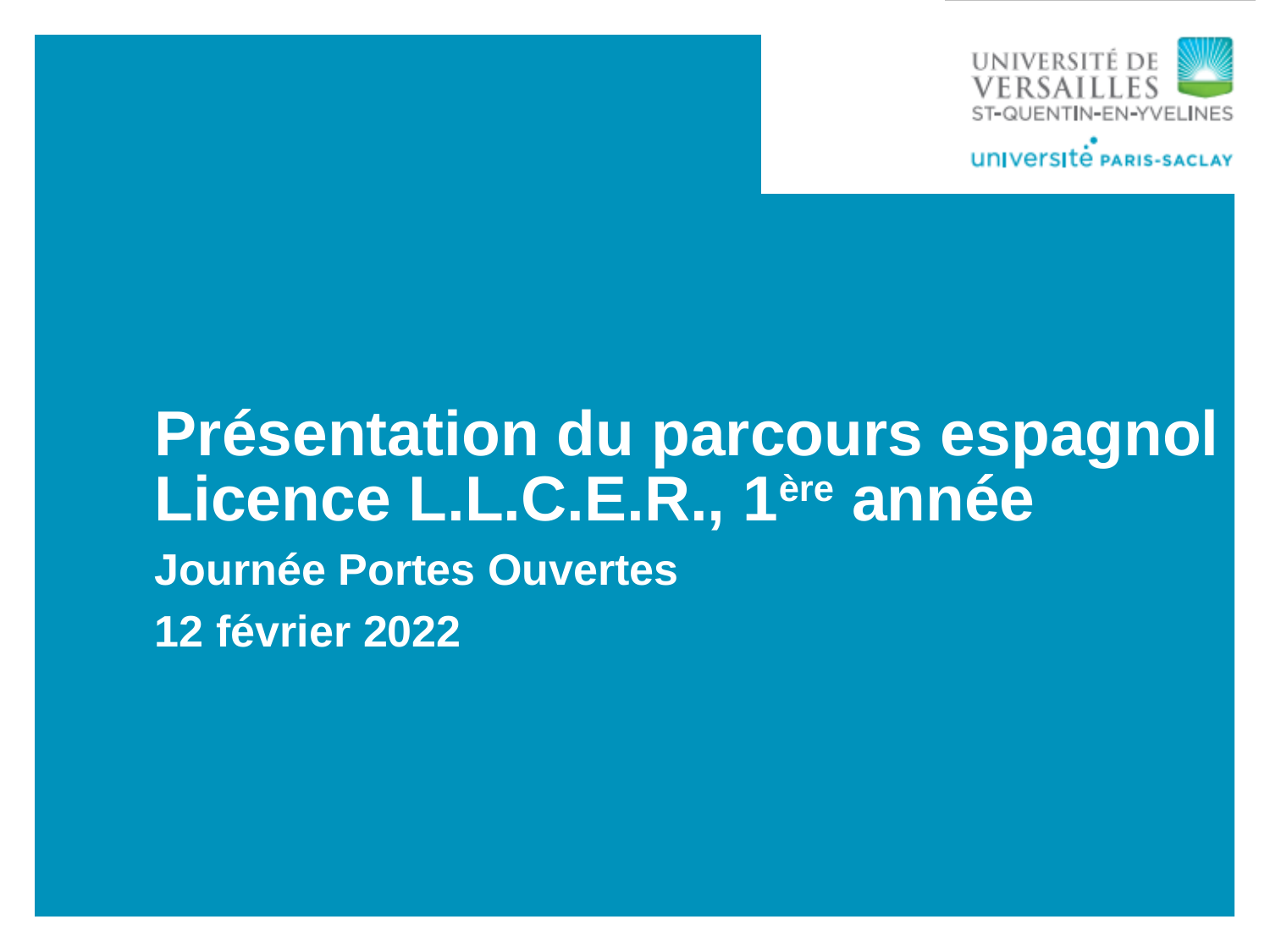

# Présentation du parcours espagnol Licence L.L.C.E.R., 1ère année
Journée Portes Ouvertes
12 février 2022
1
TITRE DU DOCUMENT
09/02/2022 -